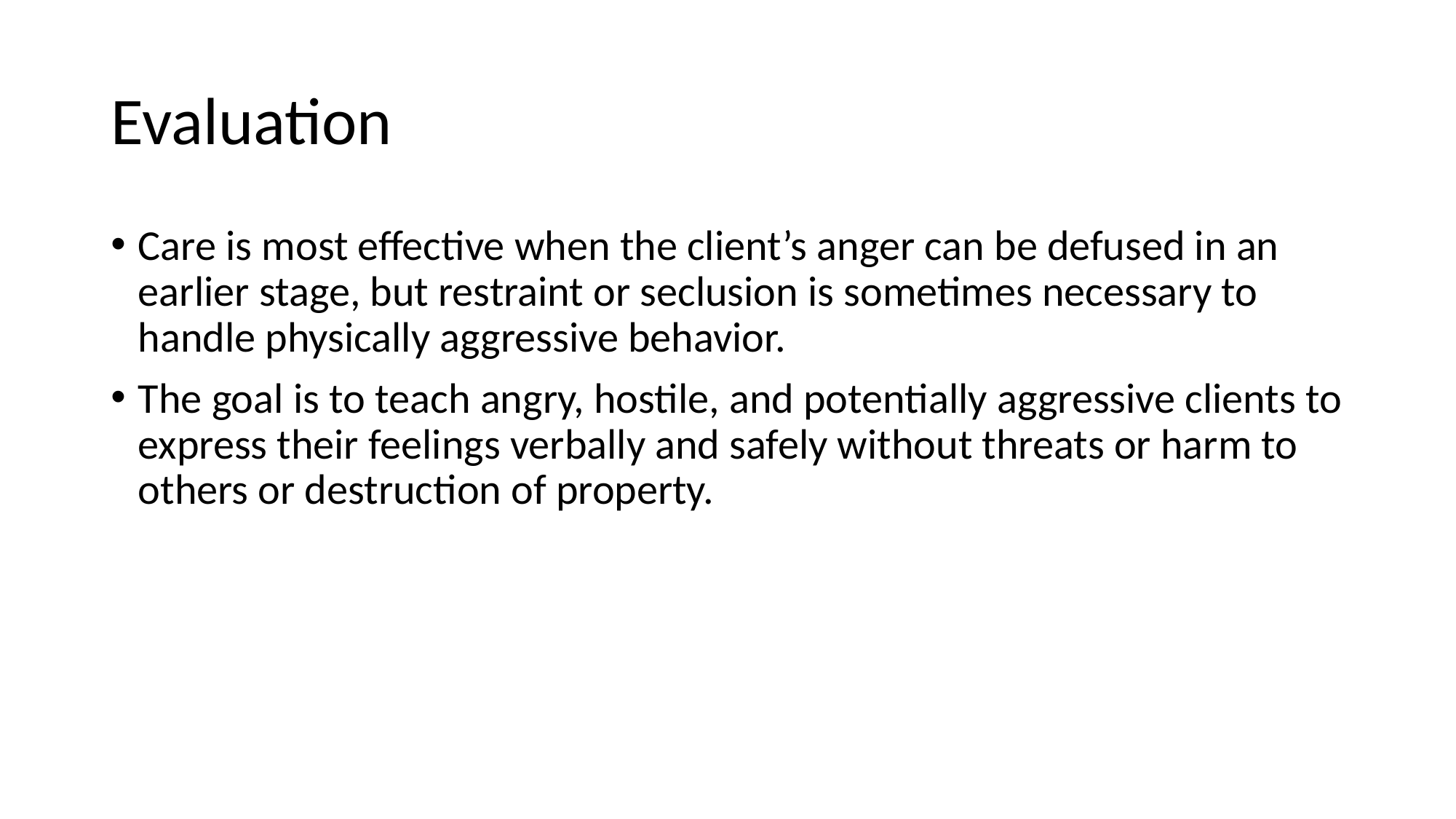

# Evaluation
Care is most effective when the client’s anger can be defused in an earlier stage, but restraint or seclusion is sometimes necessary to handle physically aggressive behavior.
The goal is to teach angry, hostile, and potentially aggressive clients to express their feelings verbally and safely without threats or harm to others or destruction of property.